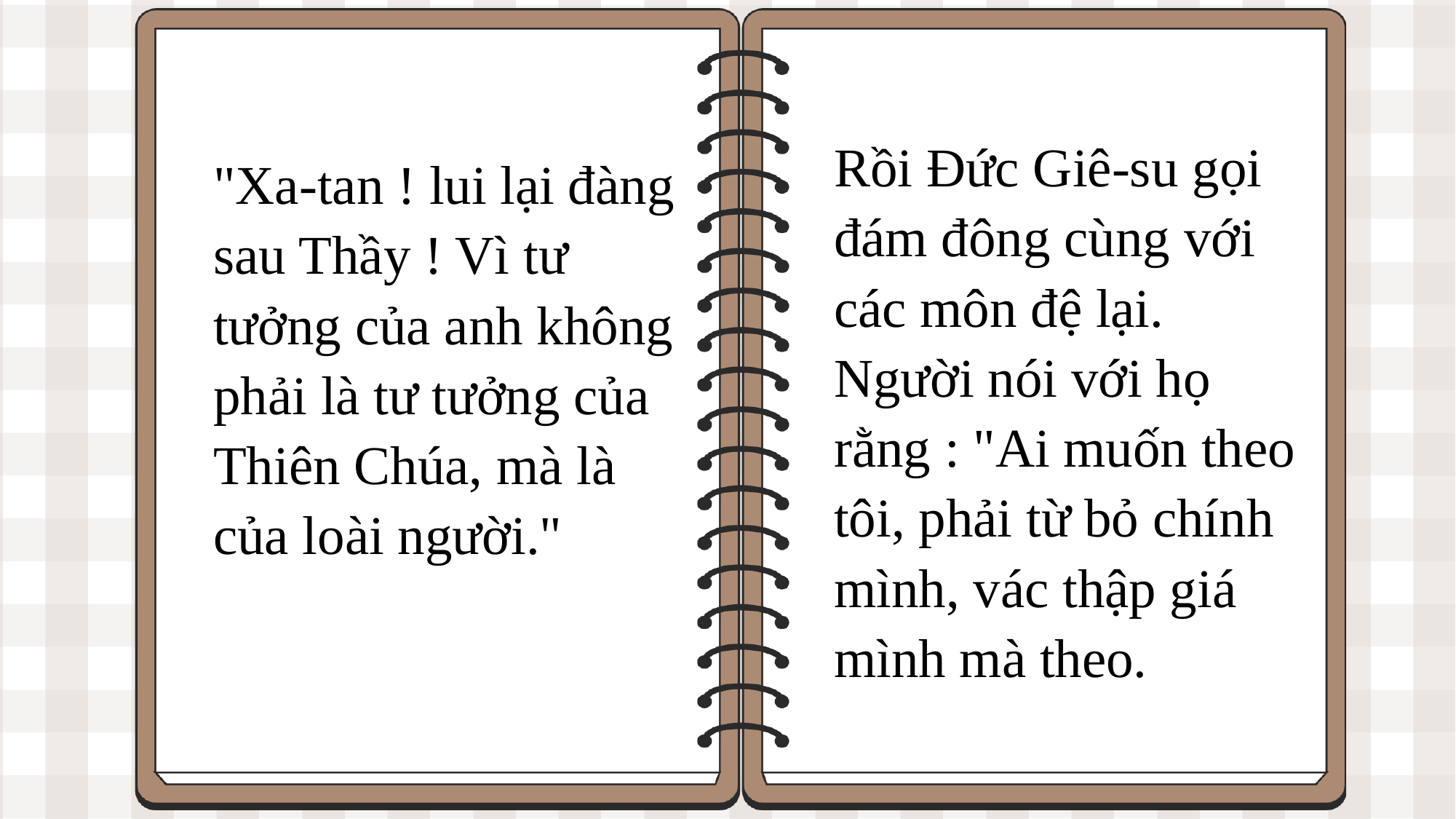

Rồi Đức Giê-su gọi đám đông cùng với các môn đệ lại. Người nói với họ rằng : "Ai muốn theo tôi, phải từ bỏ chính mình, vác thập giá mình mà theo.
"Xa-tan ! lui lại đàng sau Thầy ! Vì tư tưởng của anh không phải là tư tưởng của Thiên Chúa, mà là của loài người."